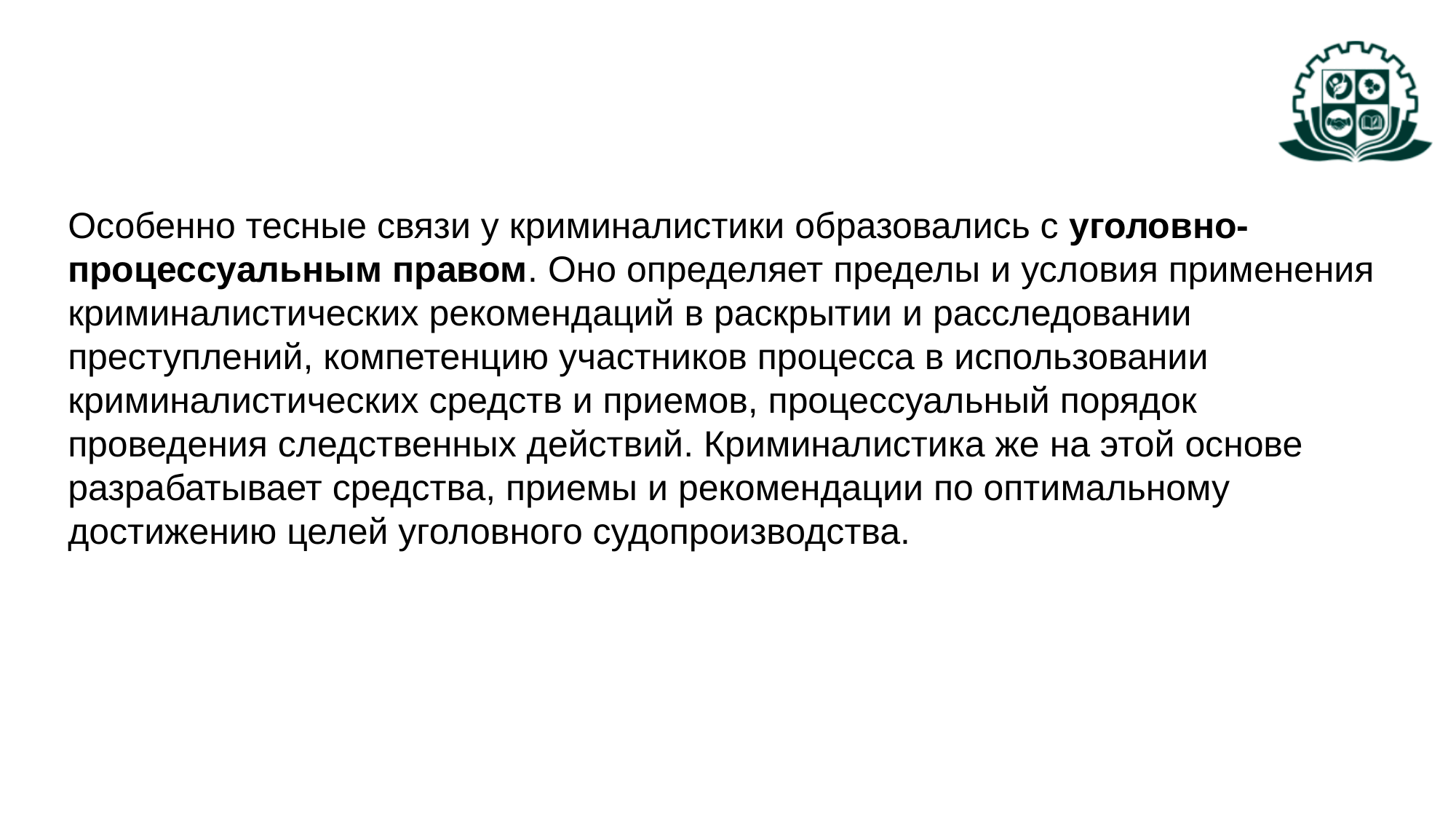

Особенно тесные связи у криминалистики образовались с уголовно-процессуальным правом. Оно определяет пределы и условия применения криминалистических рекомендаций в раскрытии и расследовании преступлений, компетенцию участников процесса в использовании криминалистических средств и приемов, процессуальный порядок проведения следственных действий. Криминалистика же на этой основе разрабатывает средства, приемы и рекомендации по оптимальному достижению целей уголовного судопроизводства.